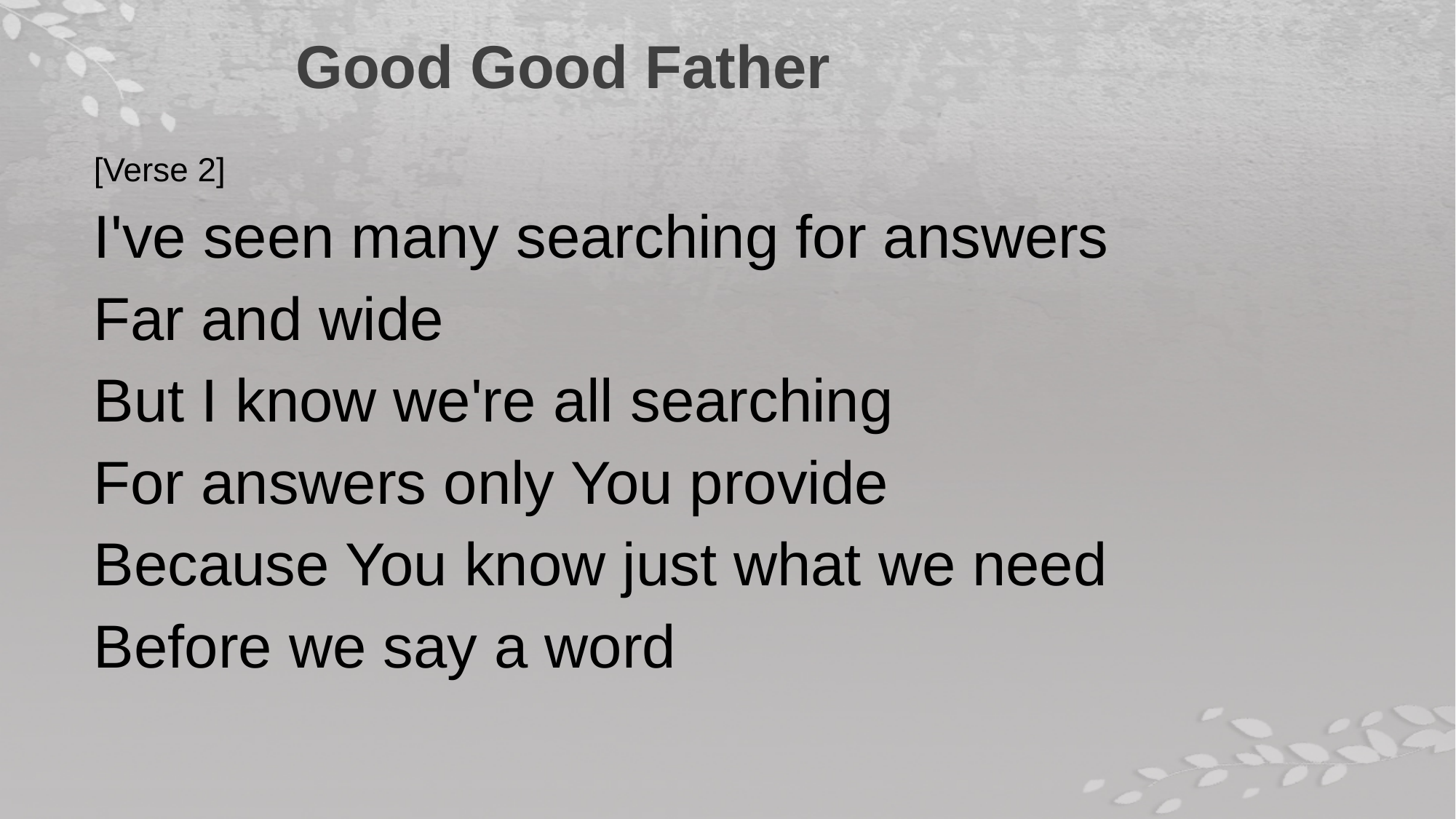

Good Good Father
[Verse 2]
I've seen many searching for answers
Far and wide
But I know we're all searching
For answers only You provide
Because You know just what we need
Before we say a word